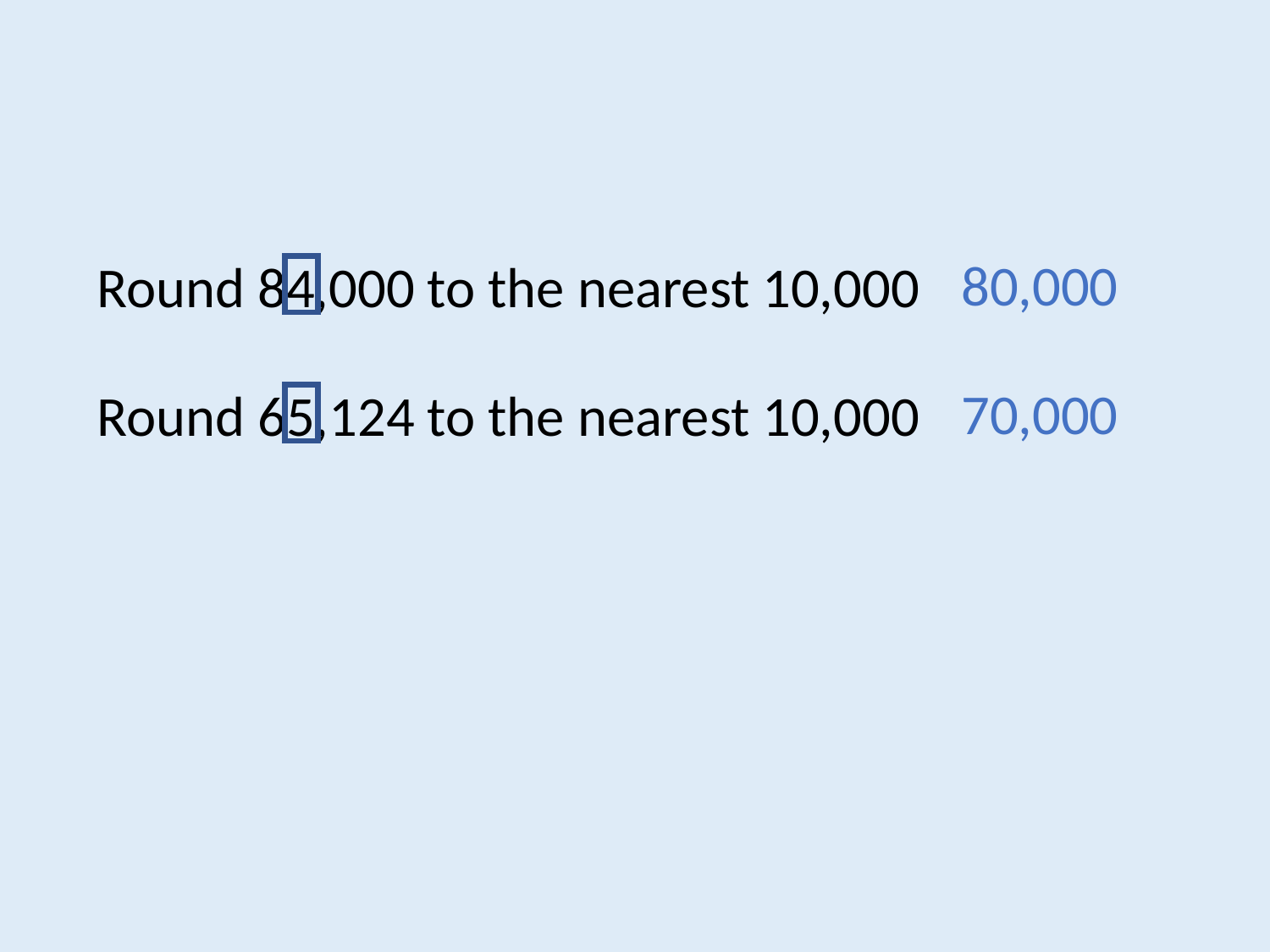

80,000
Round 84,000 to the nearest 10,000

70,000
Round 65,124 to the nearest 10,000